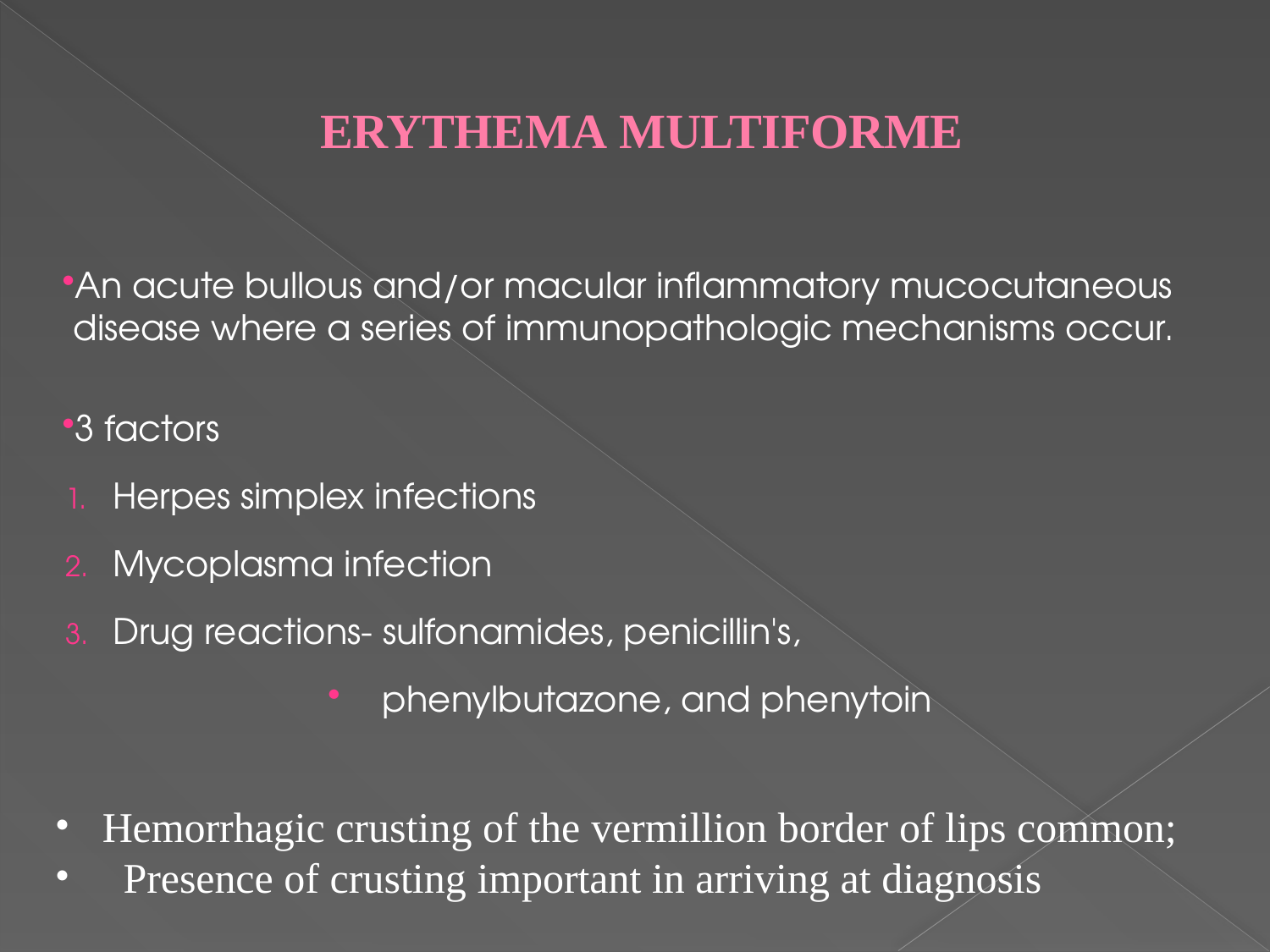

# ERYTHEMA MULTIFORME
An acute bullous and/or macular inflammatory mucocutaneous  disease where a series of immunopathologic mechanisms occur.

3 factors
Herpes simplex infections
Mycoplasma infection
Drug reactions- sulfonamides, penicillin's,
phenylbutazone, and phenytoin
•
•
Hemorrhagic crusting of the vermillion border of lips common;  Presence of crusting important in arriving at diagnosis